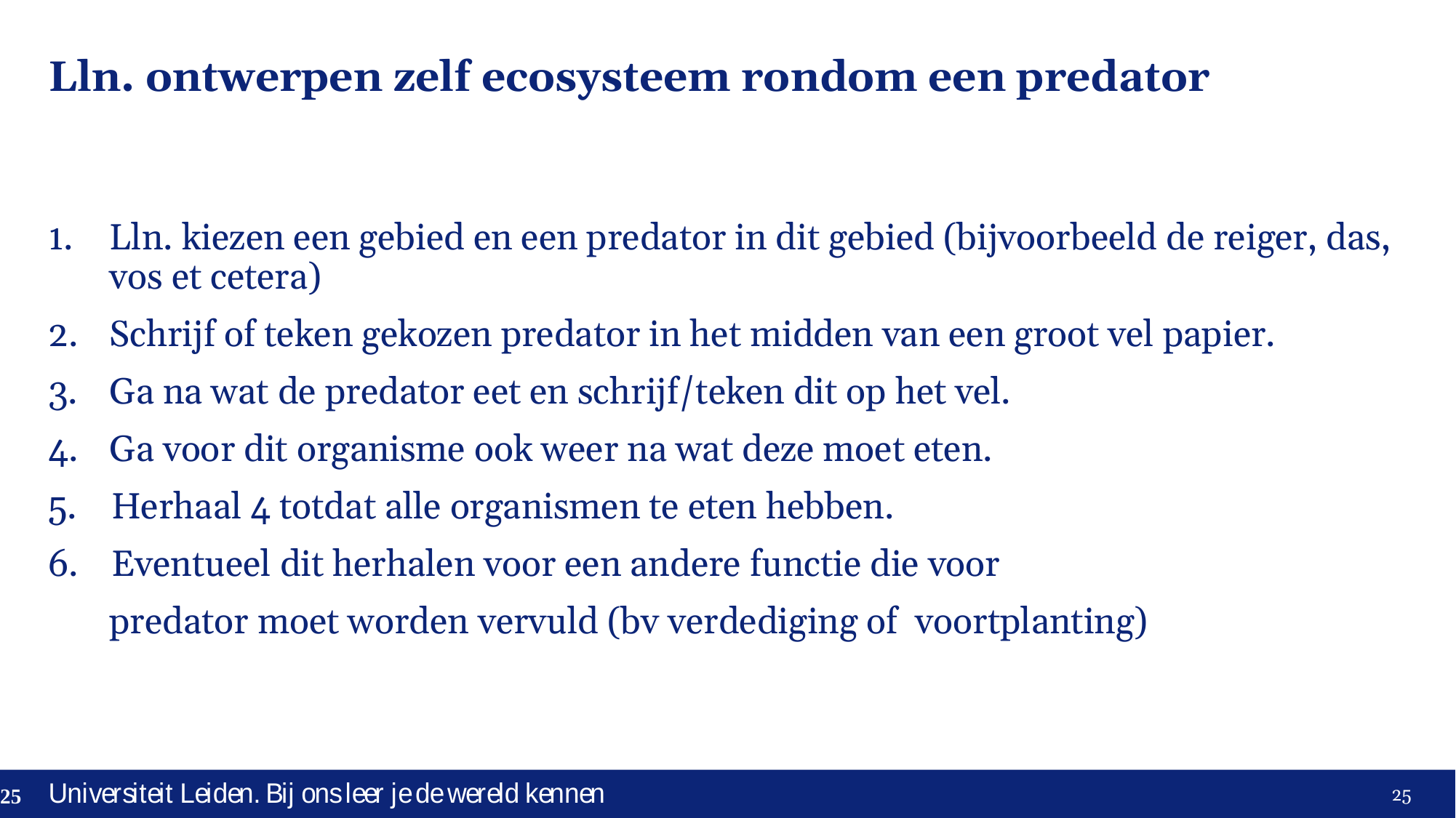

# Lln. ontwerpen zelf ecosysteem rondom een predator

Lln. kiezen een gebied en een predator in dit gebied (bijvoorbeeld de reiger, das, vos et cetera)
Schrijf of teken gekozen predator in het midden van een groot vel papier.
Ga na wat de predator eet en schrijf/teken dit op het vel.
Ga voor dit organisme ook weer na wat deze moet eten.
 Herhaal 4 totdat alle organismen te eten hebben.
 Eventueel dit herhalen voor een andere functie die voor
       predator moet worden vervuld (bv verdediging of  voortplanting)
25